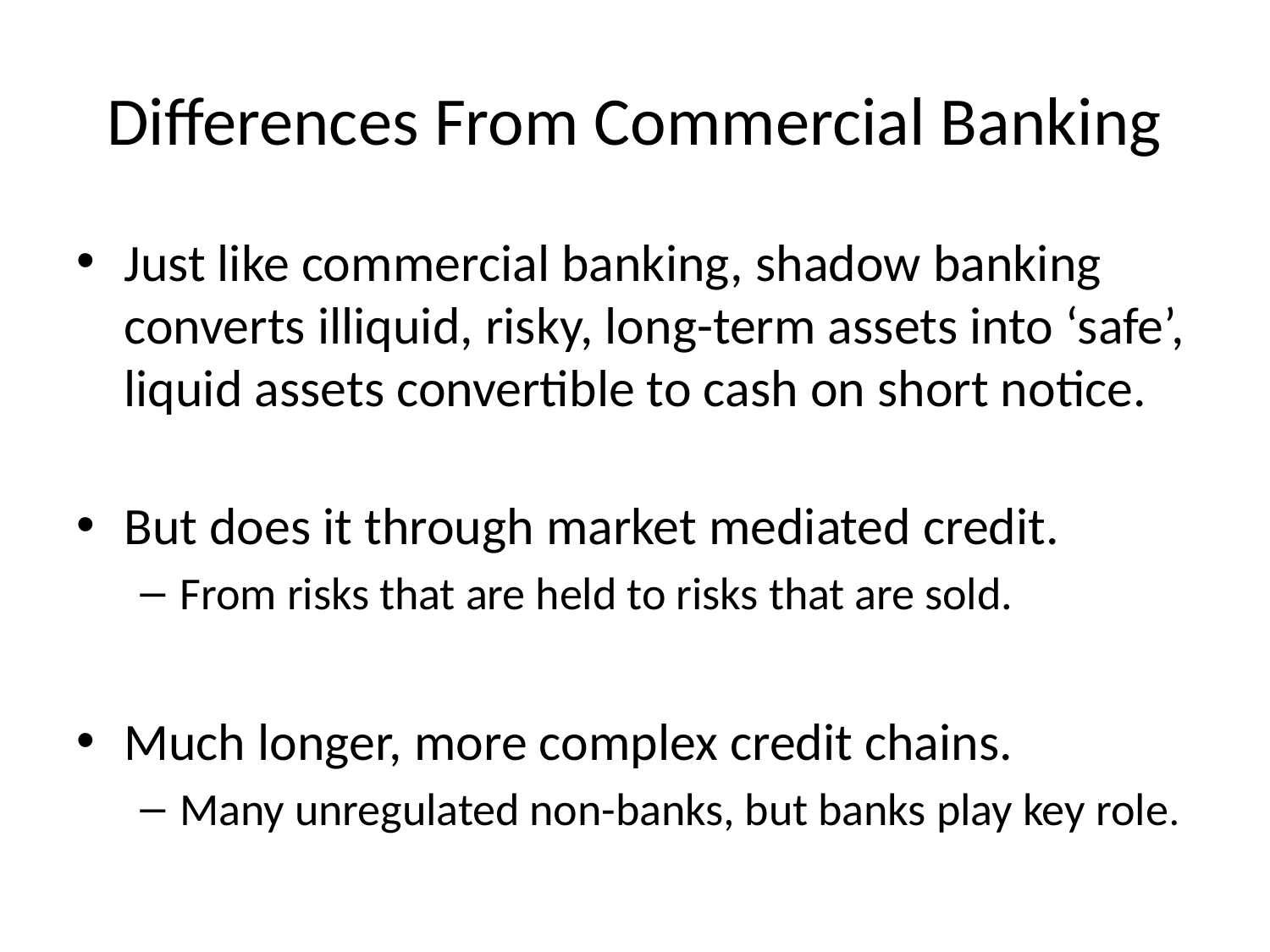

# Differences From Commercial Banking
Just like commercial banking, shadow banking converts illiquid, risky, long-term assets into ‘safe’, liquid assets convertible to cash on short notice.

But does it through market mediated credit.
From risks that are held to risks that are sold.

Much longer, more complex credit chains.
Many unregulated non-banks, but banks play key role.